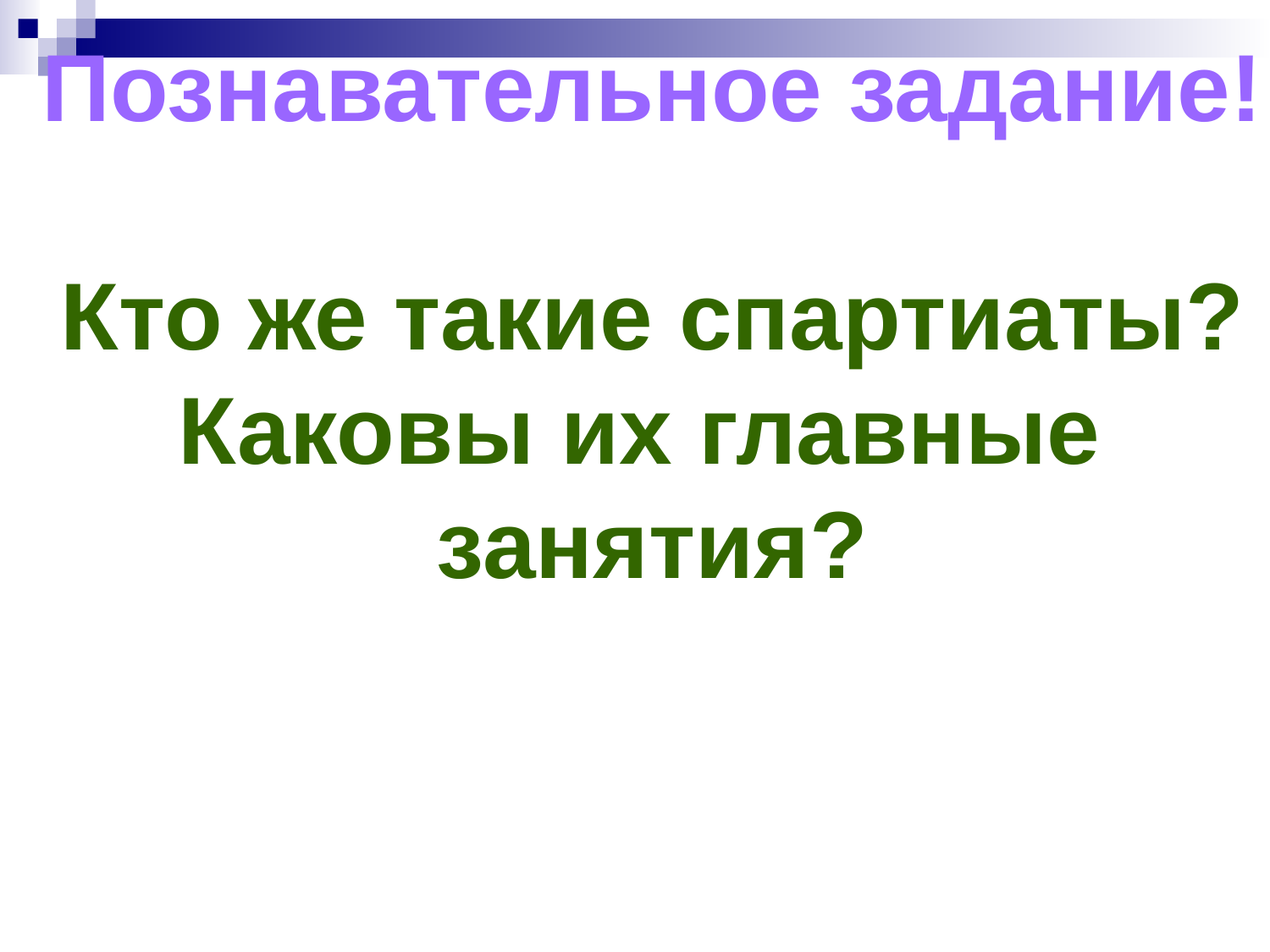

Познавательное задание!

Кто же такие спартиаты?
Каковы их главные
занятия?